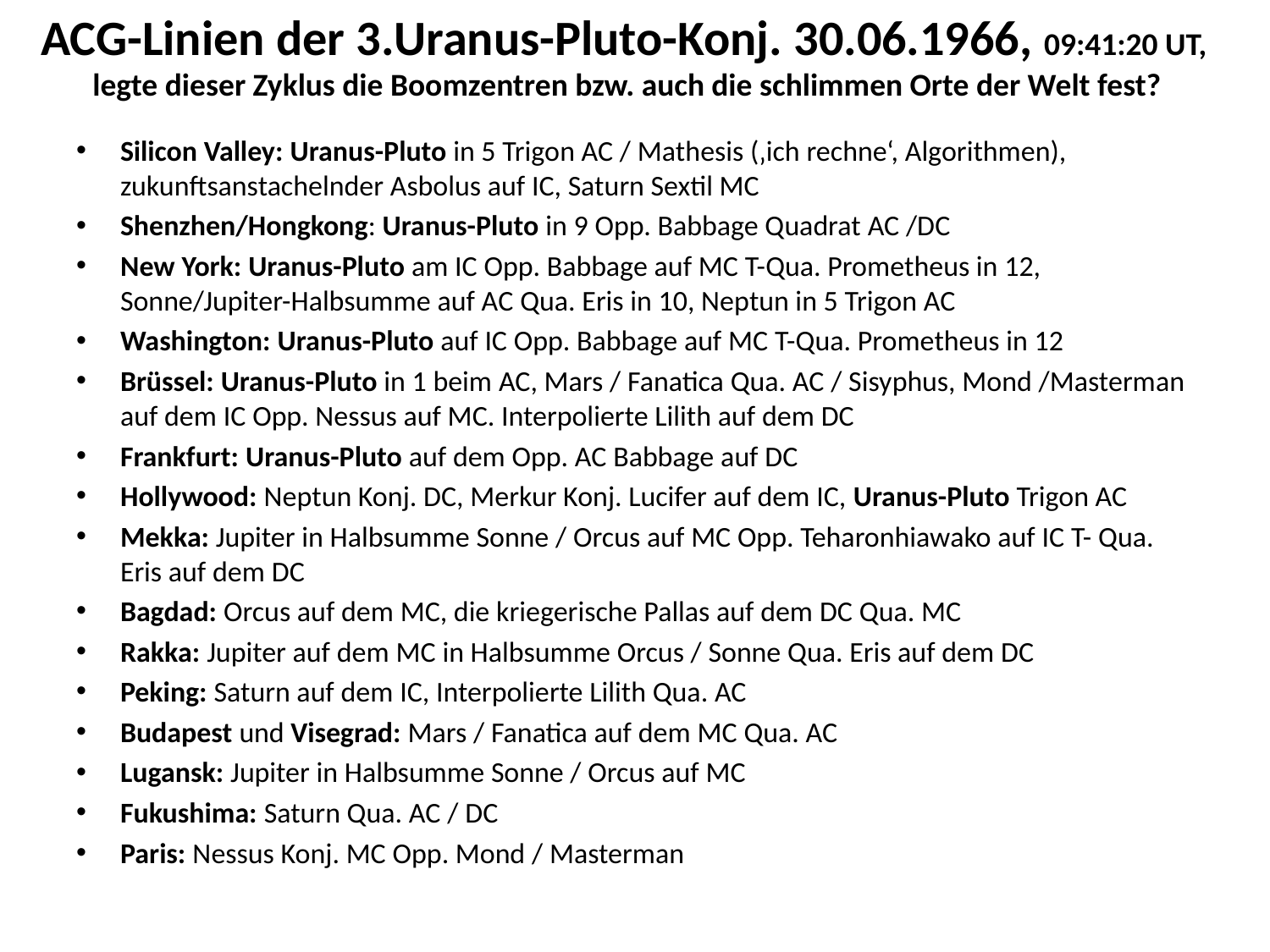

# ACG-Linien der 3.Uranus-Pluto-Konj. 30.06.1966, 09:41:20 UT, legte dieser Zyklus die Boomzentren bzw. auch die schlimmen Orte der Welt fest?
Silicon Valley: Uranus-Pluto in 5 Trigon AC / Mathesis (‚ich rechne‘, Algorithmen), zukunftsanstachelnder Asbolus auf IC, Saturn Sextil MC
Shenzhen/Hongkong: Uranus-Pluto in 9 Opp. Babbage Quadrat AC /DC
New York: Uranus-Pluto am IC Opp. Babbage auf MC T-Qua. Prometheus in 12, Sonne/Jupiter-Halbsumme auf AC Qua. Eris in 10, Neptun in 5 Trigon AC
Washington: Uranus-Pluto auf IC Opp. Babbage auf MC T-Qua. Prometheus in 12
Brüssel: Uranus-Pluto in 1 beim AC, Mars / Fanatica Qua. AC / Sisyphus, Mond /Masterman auf dem IC Opp. Nessus auf MC. Interpolierte Lilith auf dem DC
Frankfurt: Uranus-Pluto auf dem Opp. AC Babbage auf DC
Hollywood: Neptun Konj. DC, Merkur Konj. Lucifer auf dem IC, Uranus-Pluto Trigon AC
Mekka: Jupiter in Halbsumme Sonne / Orcus auf MC Opp. Teharonhiawako auf IC T- Qua. Eris auf dem DC
Bagdad: Orcus auf dem MC, die kriegerische Pallas auf dem DC Qua. MC
Rakka: Jupiter auf dem MC in Halbsumme Orcus / Sonne Qua. Eris auf dem DC
Peking: Saturn auf dem IC, Interpolierte Lilith Qua. AC
Budapest und Visegrad: Mars / Fanatica auf dem MC Qua. AC
Lugansk: Jupiter in Halbsumme Sonne / Orcus auf MC
Fukushima: Saturn Qua. AC / DC
Paris: Nessus Konj. MC Opp. Mond / Masterman